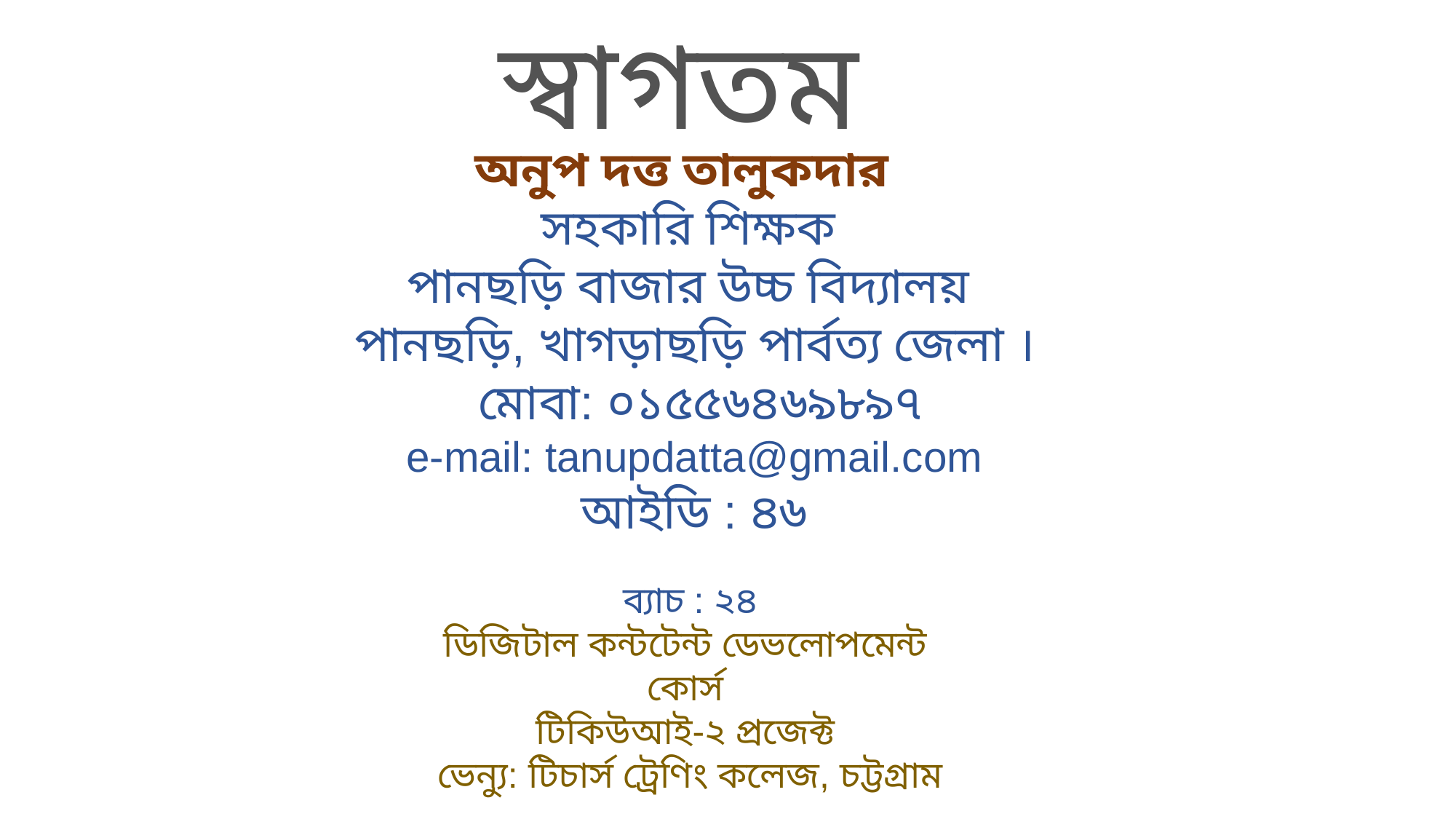

স্বাগতম
অনুপ দত্ত তালুকদার
সহকারি শিক্ষক
পানছড়ি বাজার উচ্চ বিদ্যালয়
পানছড়ি, খাগড়াছড়ি পার্বত্য জেলা ।
 মোবা: ০১৫৫৬৪৬৯৮৯৭
e-mail: tanupdatta@gmail.com
আইডি : ৪৬
 ব্যাচ : ২৪
ডিজিটাল কন্টটেন্ট ডেভলোপমেন্ট কোর্স
টিকিউআই-২ প্রজেক্ট
 ভেন্যু: টিচার্স ট্রেণিং কলেজ, চট্টগ্রাম